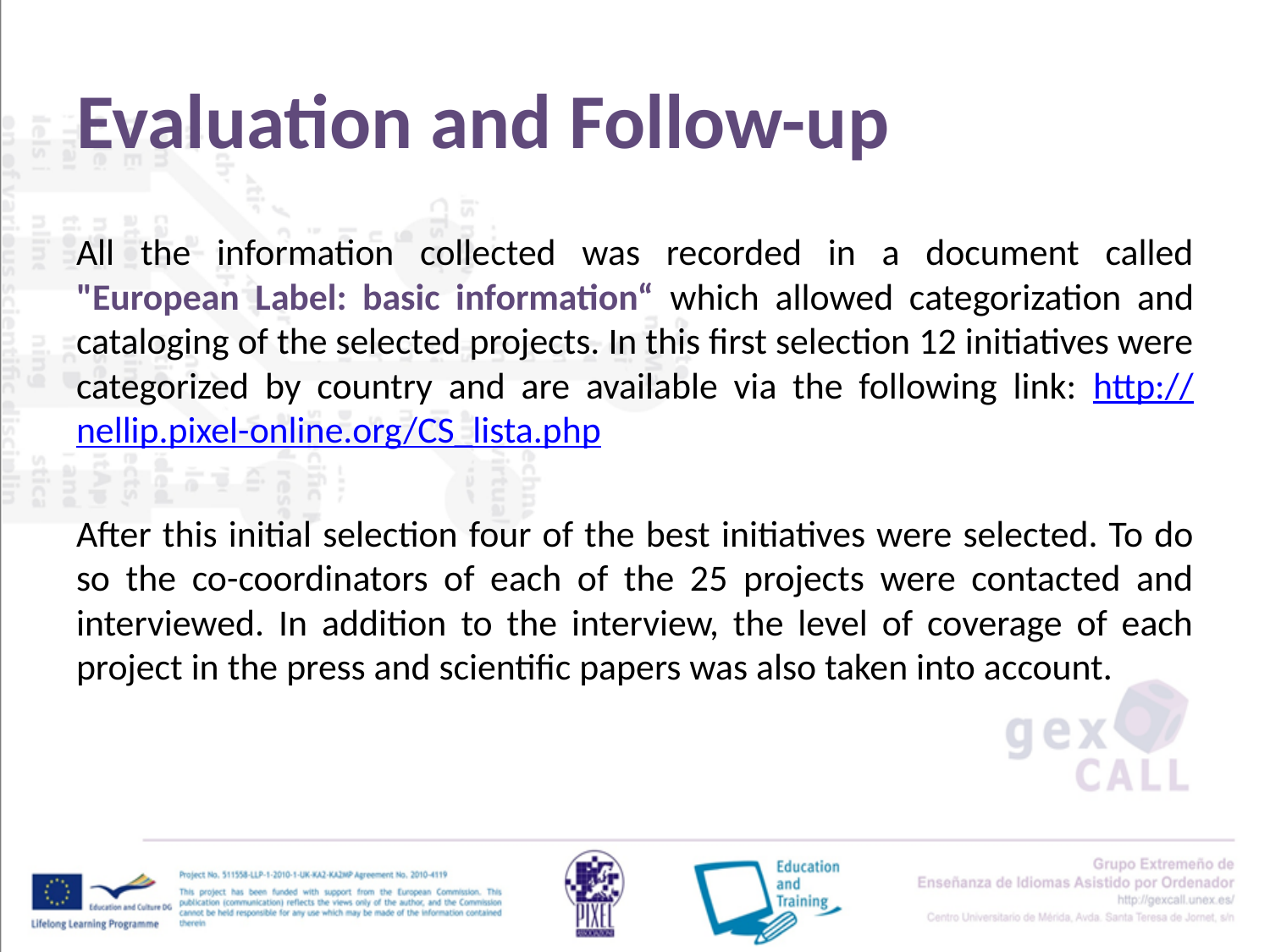

# Evaluation and Follow-up
All the information collected was recorded in a document called "European Label: basic information“ which allowed categorization and cataloging of the selected projects. In this first selection 12 initiatives were categorized by country and are available via the following link: http://nellip.pixel-online.org/CS_lista.php

After this initial selection four of the best initiatives were selected. To do so the co-coordinators of each of the 25 projects were contacted and interviewed. In addition to the interview, the level of coverage of each project in the press and scientific papers was also taken into account.